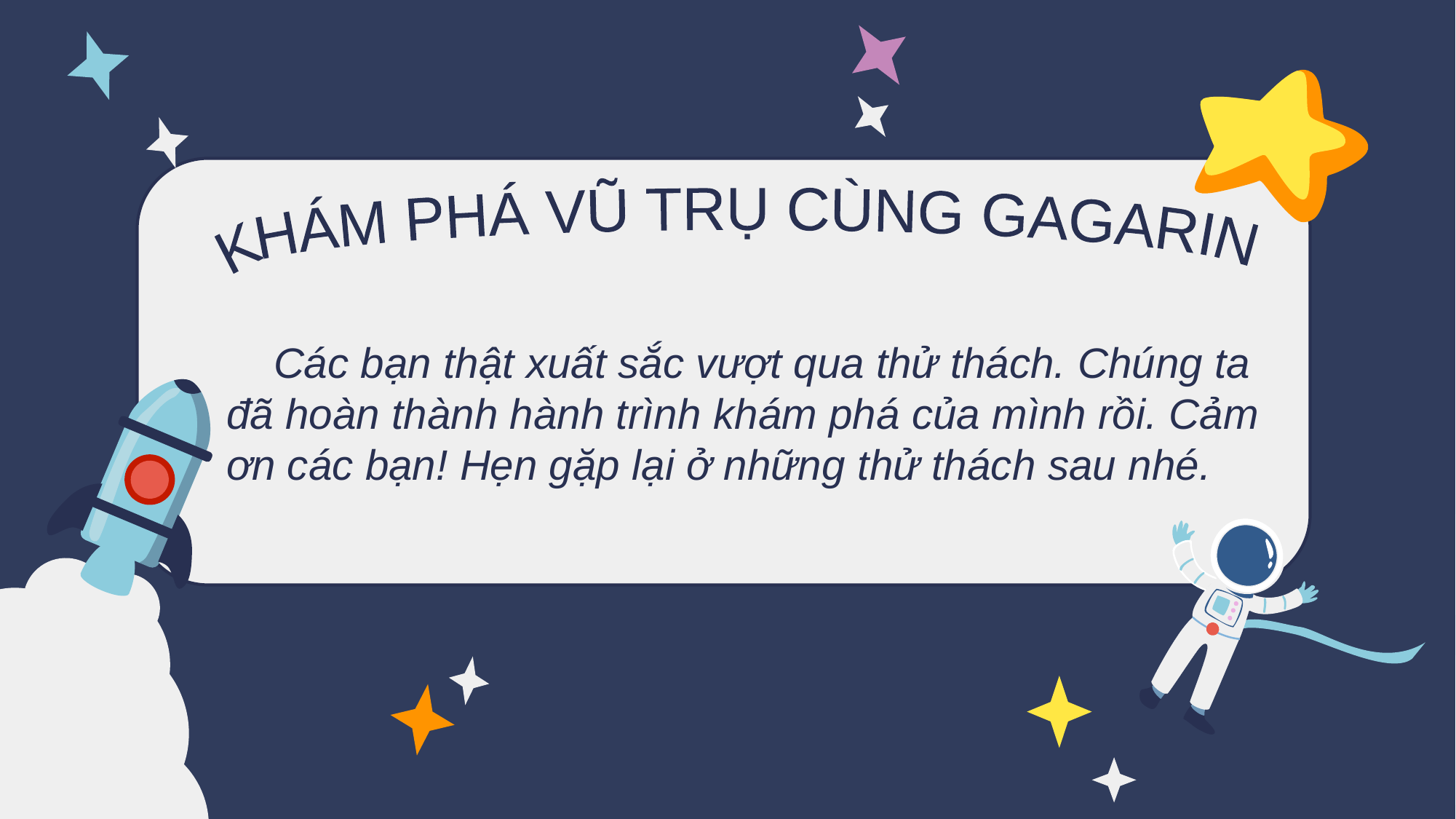

KHÁM PHÁ VŨ TRỤ CÙNG GAGARIN
    Các bạn thật xuất sắc vượt qua thử thách. Chúng ta đã hoàn thành hành trình khám phá của mình rồi. Cảm ơn các bạn! Hẹn gặp lại ở những thử thách sau nhé.